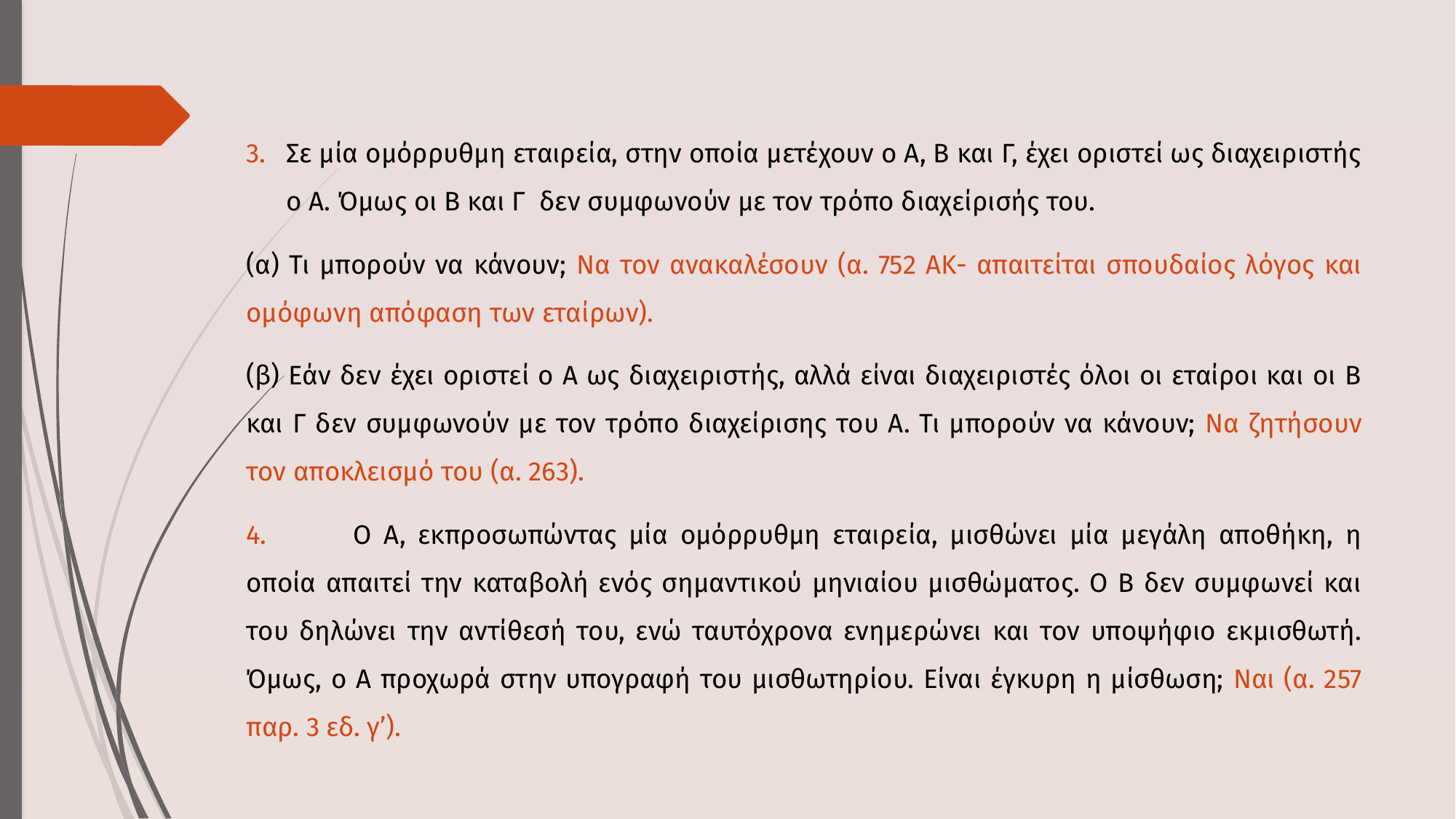

Σε μία ομόρρυθμη εταιρεία, στην οποία μετέχουν ο Α, Β και Γ, έχει οριστεί ως διαχειριστής ο Α. Όμως οι Β και Γ  δεν συμφωνούν με τον τρόπο διαχείρισής του.
(α) Τι μπορούν να κάνουν; Να τον ανακαλέσουν (α. 752 ΑΚ- απαιτείται σπουδαίος λόγος και ομόφωνη απόφαση των εταίρων).
(β) Εάν δεν έχει οριστεί ο Α ως διαχειριστής, αλλά είναι διαχειριστές όλοι οι εταίροι και οι Β και Γ δεν συμφωνούν με τον τρόπο διαχείρισης του Α. Τι μπορούν να κάνουν; Να ζητήσουν τον αποκλεισμό του (α. 263).
4.	Ο Α, εκπροσωπώντας μία ομόρρυθμη εταιρεία, μισθώνει μία μεγάλη αποθήκη, η οποία απαιτεί την καταβολή ενός σημαντικού μηνιαίου μισθώματος. Ο Β δεν συμφωνεί και του δηλώνει την αντίθεσή του, ενώ ταυτόχρονα ενημερώνει και τον υποψήφιο εκμισθωτή. Όμως, ο Α προχωρά στην υπογραφή του μισθωτηρίου. Είναι έγκυρη η μίσθωση; Ναι (α. 257 παρ. 3 εδ. γ’).